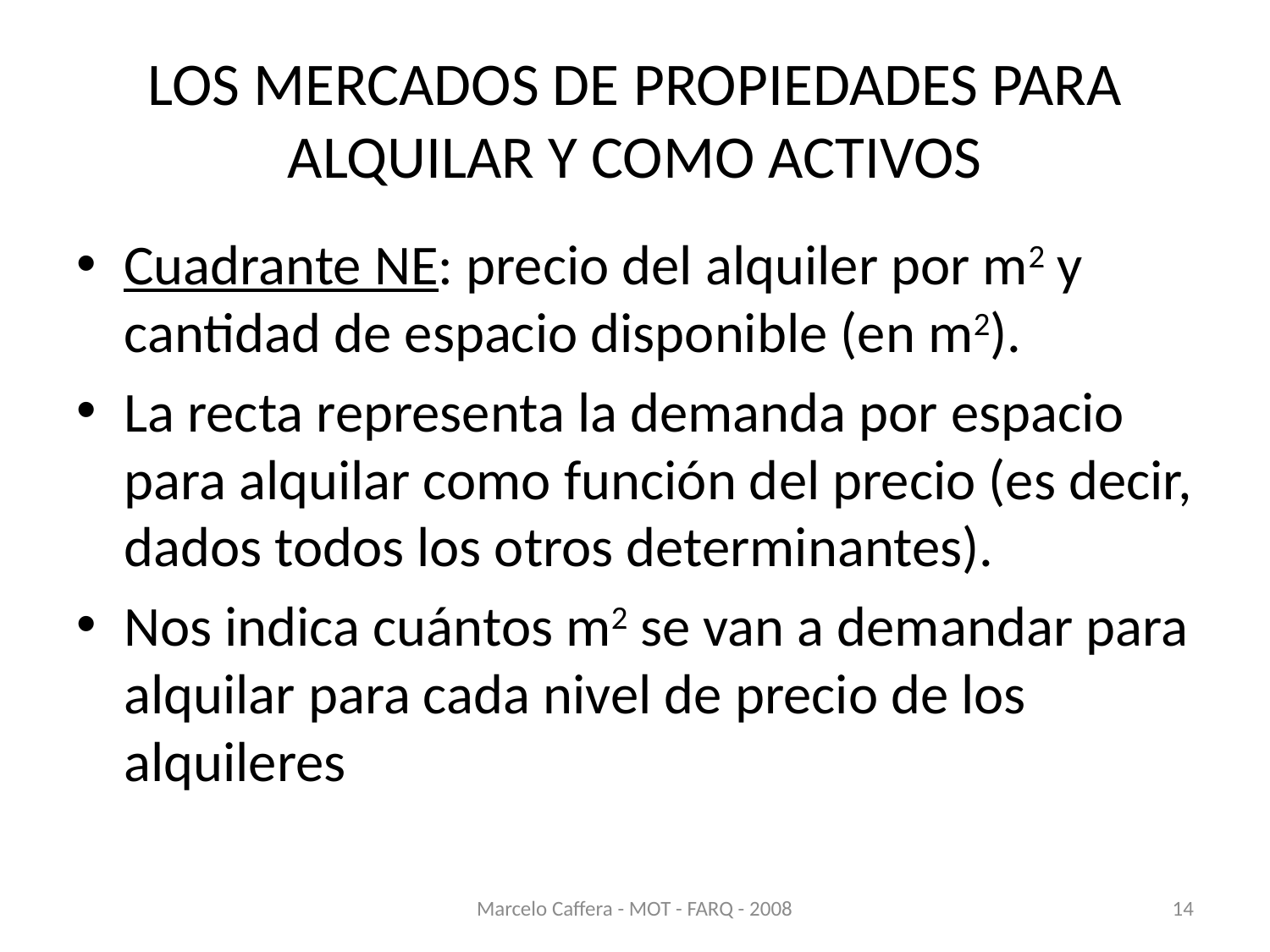

# LOS MERCADOS DE PROPIEDADES PARA ALQUILAR Y COMO ACTIVOS
Cuadrante NE: precio del alquiler por m2 y cantidad de espacio disponible (en m2).
La recta representa la demanda por espacio para alquilar como función del precio (es decir, dados todos los otros determinantes).
Nos indica cuántos m2 se van a demandar para alquilar para cada nivel de precio de los alquileres
Marcelo Caffera - MOT - FARQ - 2008
14